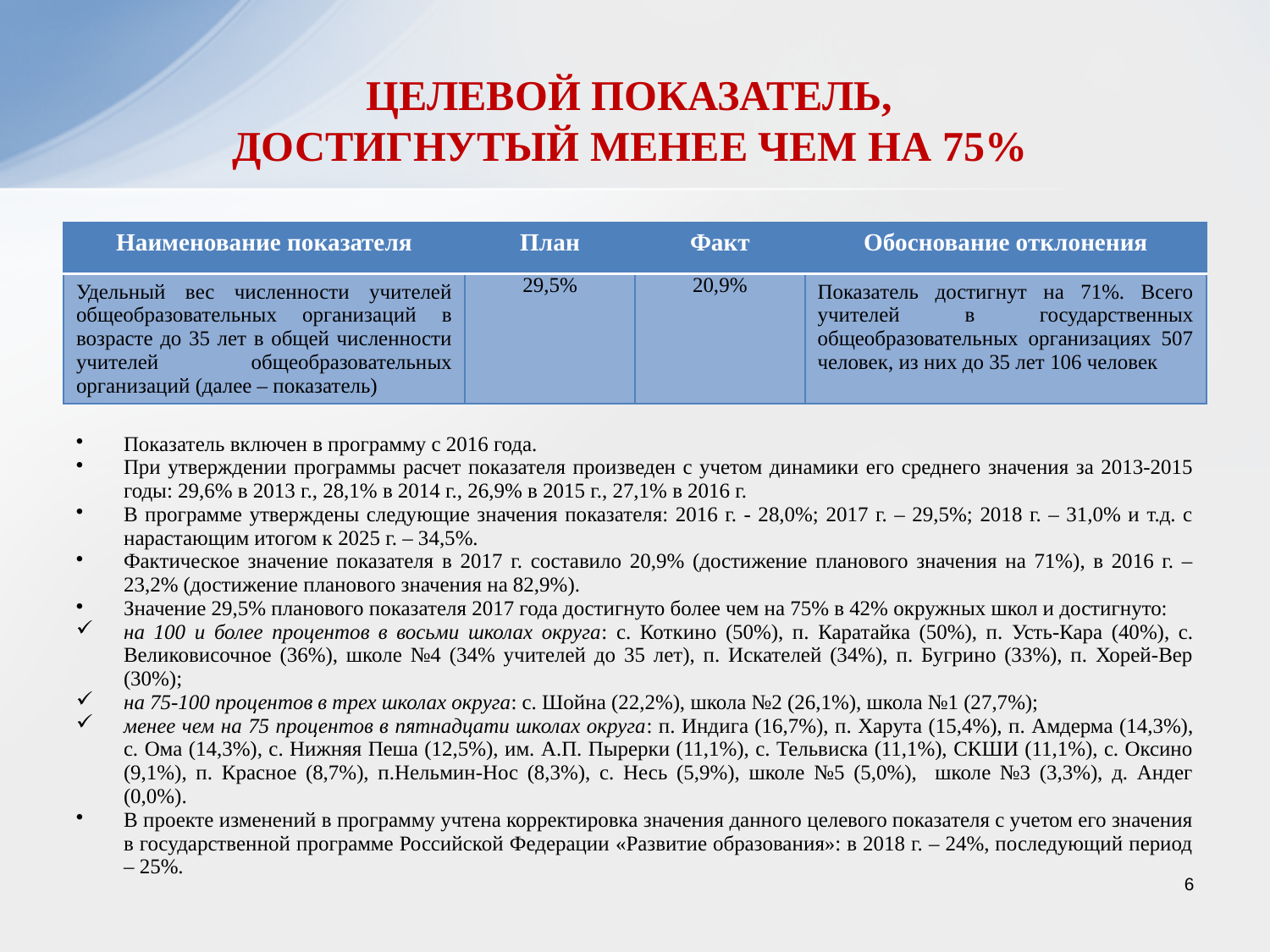

# ЦЕЛЕВОЙ ПОКАЗАТЕЛЬ, ДОСТИГНУТЫЙ МЕНЕЕ ЧЕМ НА 75%
| Наименование показателя | План | Факт | Обоснование отклонения |
| --- | --- | --- | --- |
| Удельный вес численности учителей общеобразовательных организаций в возрасте до 35 лет в общей численности учителей общеобразовательных организаций (далее – показатель) | 29,5% | 20,9% | Показатель достигнут на 71%. Всего учителей в государственных общеобразовательных организациях 507 человек, из них до 35 лет 106 человек |
Показатель включен в программу с 2016 года.
При утверждении программы расчет показателя произведен с учетом динамики его среднего значения за 2013-2015 годы: 29,6% в 2013 г., 28,1% в 2014 г., 26,9% в 2015 г., 27,1% в 2016 г.
В программе утверждены следующие значения показателя: 2016 г. - 28,0%; 2017 г. – 29,5%; 2018 г. – 31,0% и т.д. с нарастающим итогом к 2025 г. – 34,5%.
Фактическое значение показателя в 2017 г. составило 20,9% (достижение планового значения на 71%), в 2016 г. – 23,2% (достижение планового значения на 82,9%).
Значение 29,5% планового показателя 2017 года достигнуто более чем на 75% в 42% окружных школ и достигнуто:
на 100 и более процентов в восьми школах округа: с. Коткино (50%), п. Каратайка (50%), п. Усть-Кара (40%), с. Великовисочное (36%), школе №4 (34% учителей до 35 лет), п. Искателей (34%), п. Бугрино (33%), п. Хорей-Вер (30%);
на 75-100 процентов в трех школах округа: с. Шойна (22,2%), школа №2 (26,1%), школа №1 (27,7%);
менее чем на 75 процентов в пятнадцати школах округа: п. Индига (16,7%), п. Харута (15,4%), п. Амдерма (14,3%), с. Ома (14,3%), с. Нижняя Пеша (12,5%), им. А.П. Пырерки (11,1%), с. Тельвиска (11,1%), СКШИ (11,1%), с. Оксино (9,1%), п. Красное (8,7%), п.Нельмин-Нос (8,3%), с. Несь (5,9%), школе №5 (5,0%),  школе №3 (3,3%), д. Андег (0,0%).
В проекте изменений в программу учтена корректировка значения данного целевого показателя с учетом его значения в государственной программе Российской Федерации «Развитие образования»: в 2018 г. – 24%, последующий период – 25%.
6